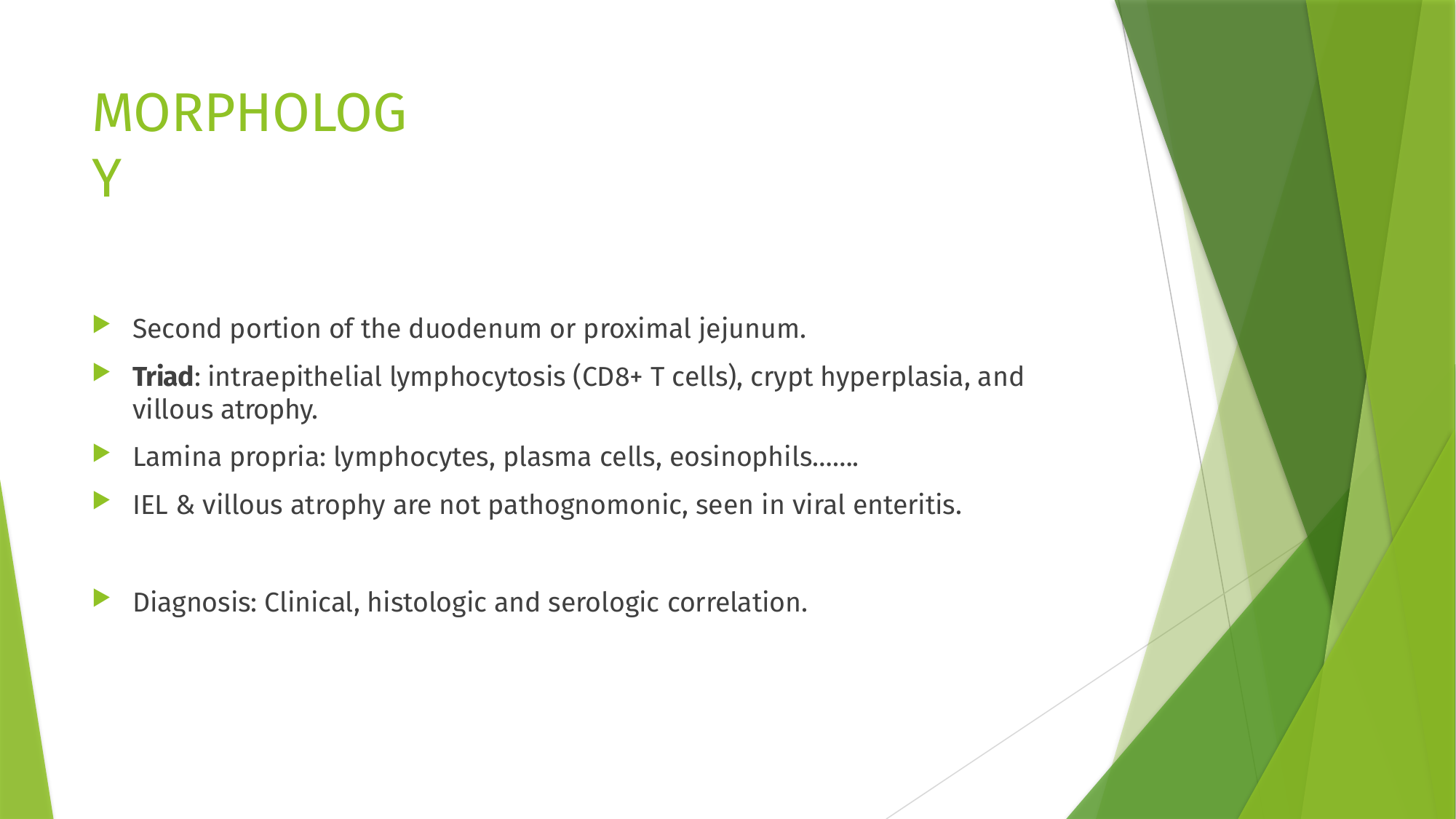

# MORPHOLOGY
Second portion of the duodenum or proximal jejunum.
Triad: intraepithelial lymphocytosis (CD8+ T cells), crypt hyperplasia, and  villous atrophy.
Lamina propria: lymphocytes, plasma cells, eosinophils…….
IEL & villous atrophy are not pathognomonic, seen in viral enteritis.

Diagnosis: Clinical, histologic and serologic correlation.